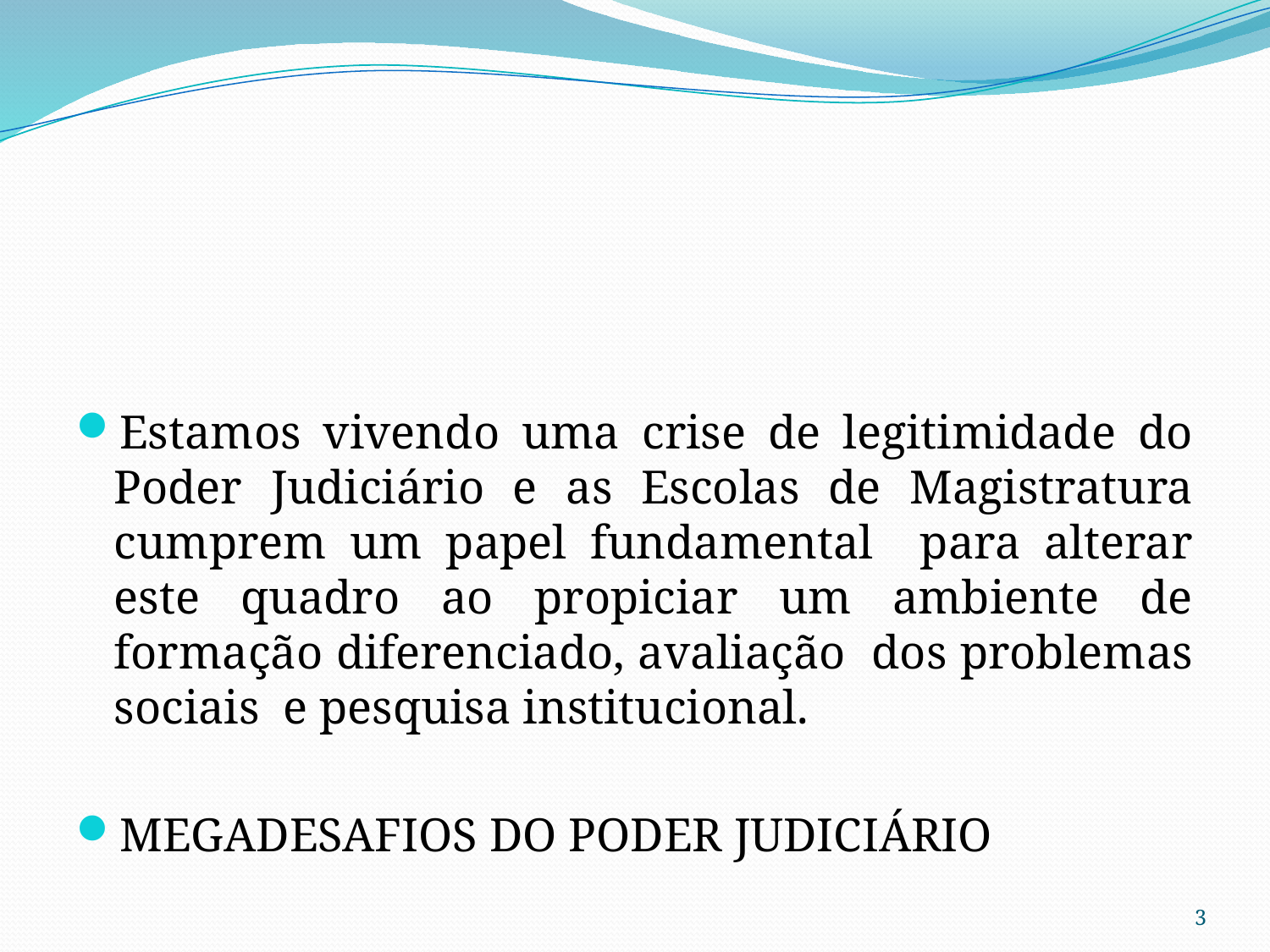

#

Estamos vivendo uma crise de legitimidade do Poder Judiciário e as Escolas de Magistratura cumprem um papel fundamental  para alterar este quadro ao propiciar um ambiente de formação diferenciado, avaliação  dos problemas sociais  e pesquisa institucional.

MEGADESAFIOS DO PODER JUDICIÁRIO
3